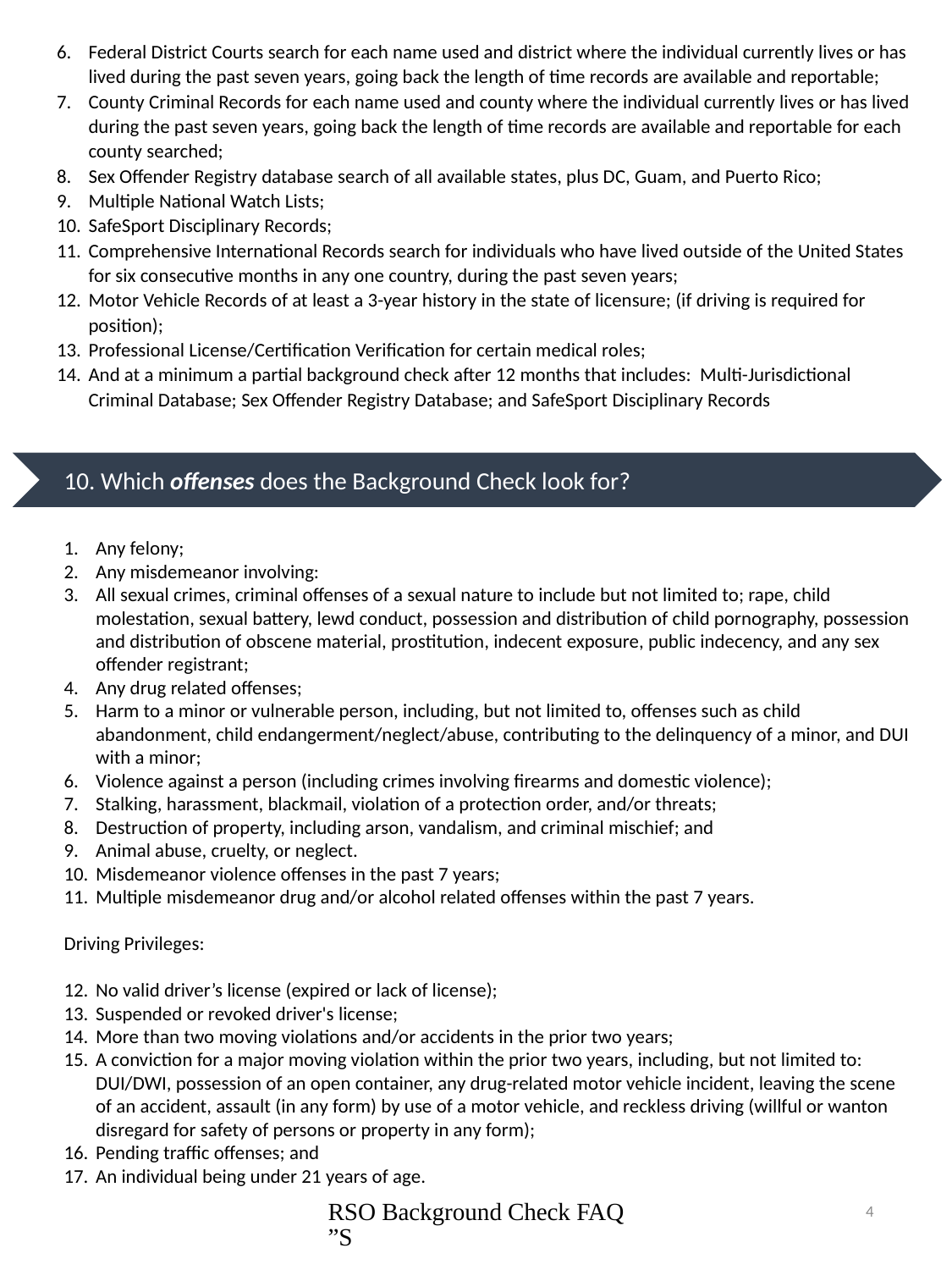

Federal District Courts search for each name used and district where the individual currently lives or has lived during the past seven years, going back the length of time records are available and reportable;
County Criminal Records for each name used and county where the individual currently lives or has lived during the past seven years, going back the length of time records are available and reportable for each county searched;
Sex Offender Registry database search of all available states, plus DC, Guam, and Puerto Rico;
Multiple National Watch Lists;
SafeSport Disciplinary Records;
Comprehensive International Records search for individuals who have lived outside of the United States for six consecutive months in any one country, during the past seven years;
Motor Vehicle Records of at least a 3-year history in the state of licensure; (if driving is required for position);
Professional License/Certification Verification for certain medical roles;
And at a minimum a partial background check after 12 months that includes:  Multi-Jurisdictional Criminal Database; Sex Offender Registry Database; and SafeSport Disciplinary Records

10. Which offenses does the Background Check look for?
Any felony;
Any misdemeanor involving:
All sexual crimes, criminal offenses of a sexual nature to include but not limited to; rape, child molestation, sexual battery, lewd conduct, possession and distribution of child pornography, possession and distribution of obscene material, prostitution, indecent exposure, public indecency, and any sex offender registrant;
Any drug related offenses;
Harm to a minor or vulnerable person, including, but not limited to, offenses such as child abandonment, child endangerment/neglect/abuse, contributing to the delinquency of a minor, and DUI with a minor;
Violence against a person (including crimes involving firearms and domestic violence);
Stalking, harassment, blackmail, violation of a protection order, and/or threats;
Destruction of property, including arson, vandalism, and criminal mischief; and
Animal abuse, cruelty, or neglect.
Misdemeanor violence offenses in the past 7 years;
Multiple misdemeanor drug and/or alcohol related offenses within the past 7 years.

Driving Privileges:

No valid driver’s license (expired or lack of license);
Suspended or revoked driver's license;
More than two moving violations and/or accidents in the prior two years;
A conviction for a major moving violation within the prior two years, including, but not limited to: DUI/DWI, possession of an open container, any drug-related motor vehicle incident, leaving the scene of an accident, assault (in any form) by use of a motor vehicle, and reckless driving (willful or wanton disregard for safety of persons or property in any form);
Pending traffic offenses; and
An individual being under 21 years of age.

RSO Background Check FAQ”S
4